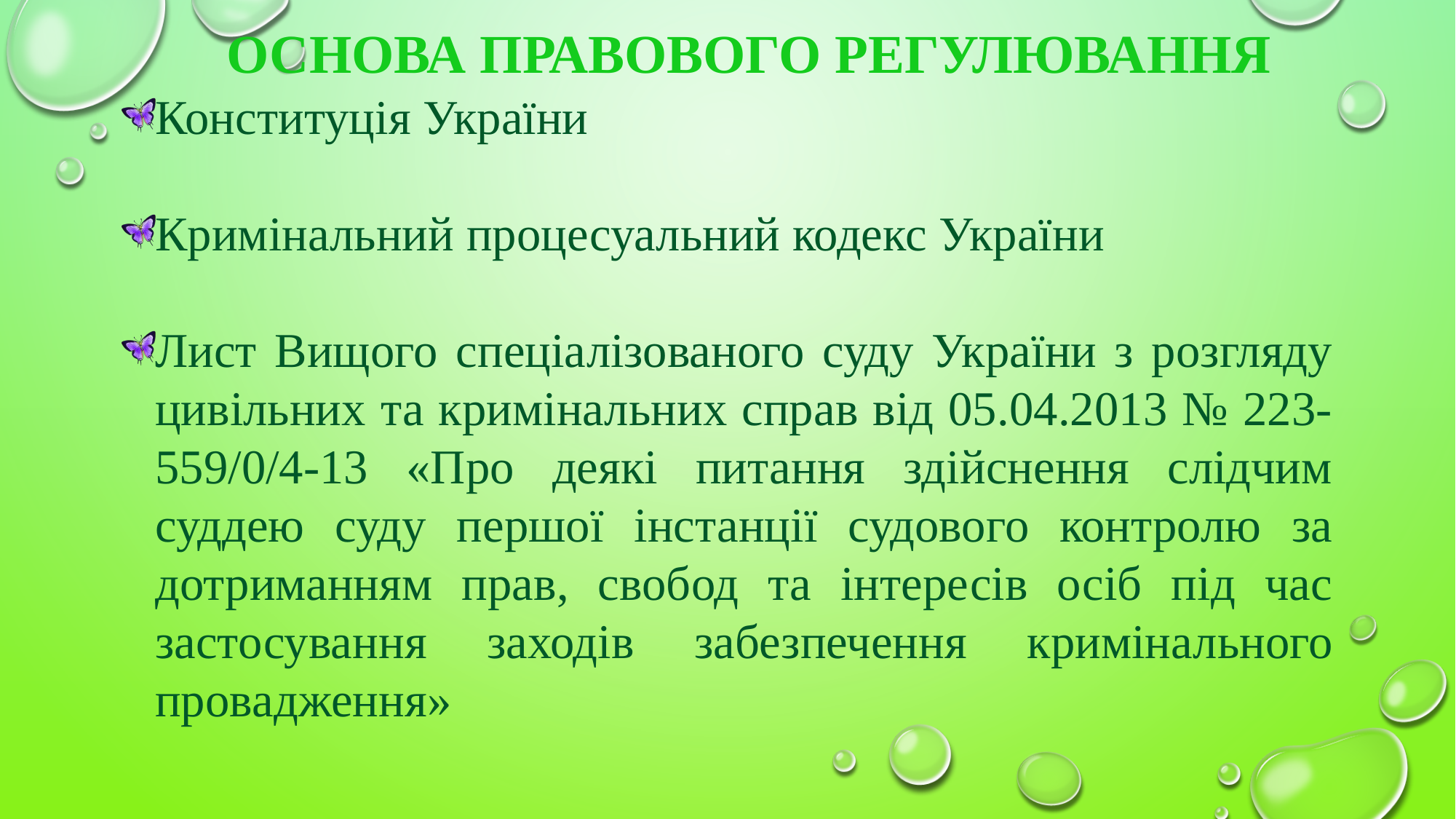

ОСНОВА ПРАВОВОГО РЕГУЛЮВАННЯ
Конституція України

Кримінальний процесуальний кодекс України

Лист Вищого спеціалізованого суду України з розгляду цивільних та кримінальних справ від 05.04.2013 № 223-559/0/4-13 «Про деякі питання здійснення слідчим суддею суду першої інстанції судового контролю за дотриманням прав, свобод та інтересів осіб під час застосування заходів забезпечення кримінального провадження»